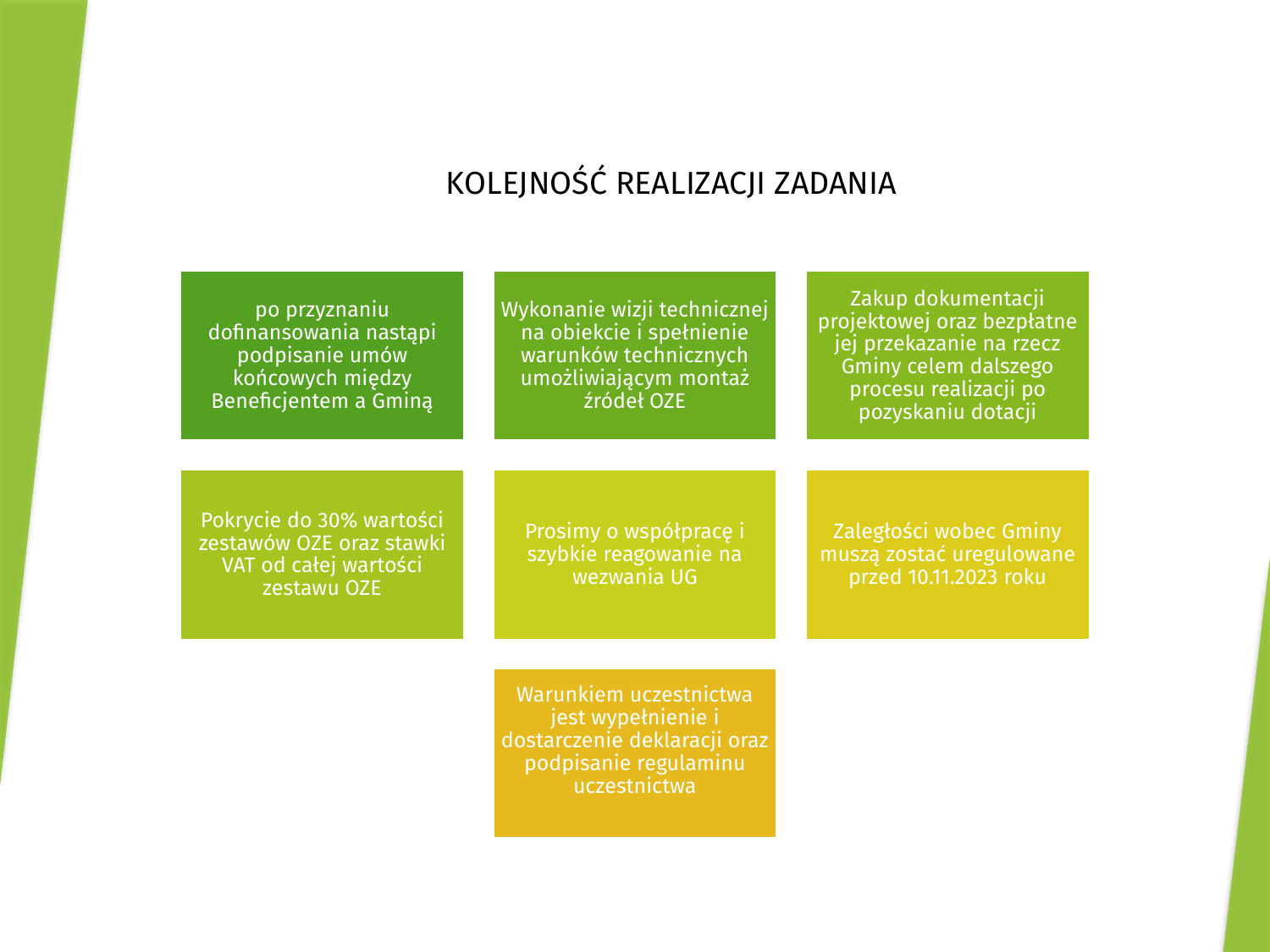

KOLEJNOŚĆ REALIZACJI ZADANIA
po przyznaniu dofinansowania nastąpi podpisanie umów końcowych między Beneficjentem a Gminą
Wykonanie wizji technicznej na obiekcie i spełnienie warunków technicznych umożliwiającym montaż źródeł OZE
Zakup dokumentacji projektowej oraz bezpłatne jej przekazanie na rzecz Gminy celem dalszego procesu realizacji po pozyskaniu dotacji
Pokrycie do 30% wartości zestawów OZE oraz stawki VAT od całej wartości zestawu OZE
Prosimy o współpracę i szybkie reagowanie na wezwania UG
Zaległości wobec Gminy muszą zostać uregulowane przed 10.11.2023 roku
Warunkiem uczestnictwa jest wypełnienie i dostarczenie deklaracji oraz podpisanie regulaminu uczestnictwa